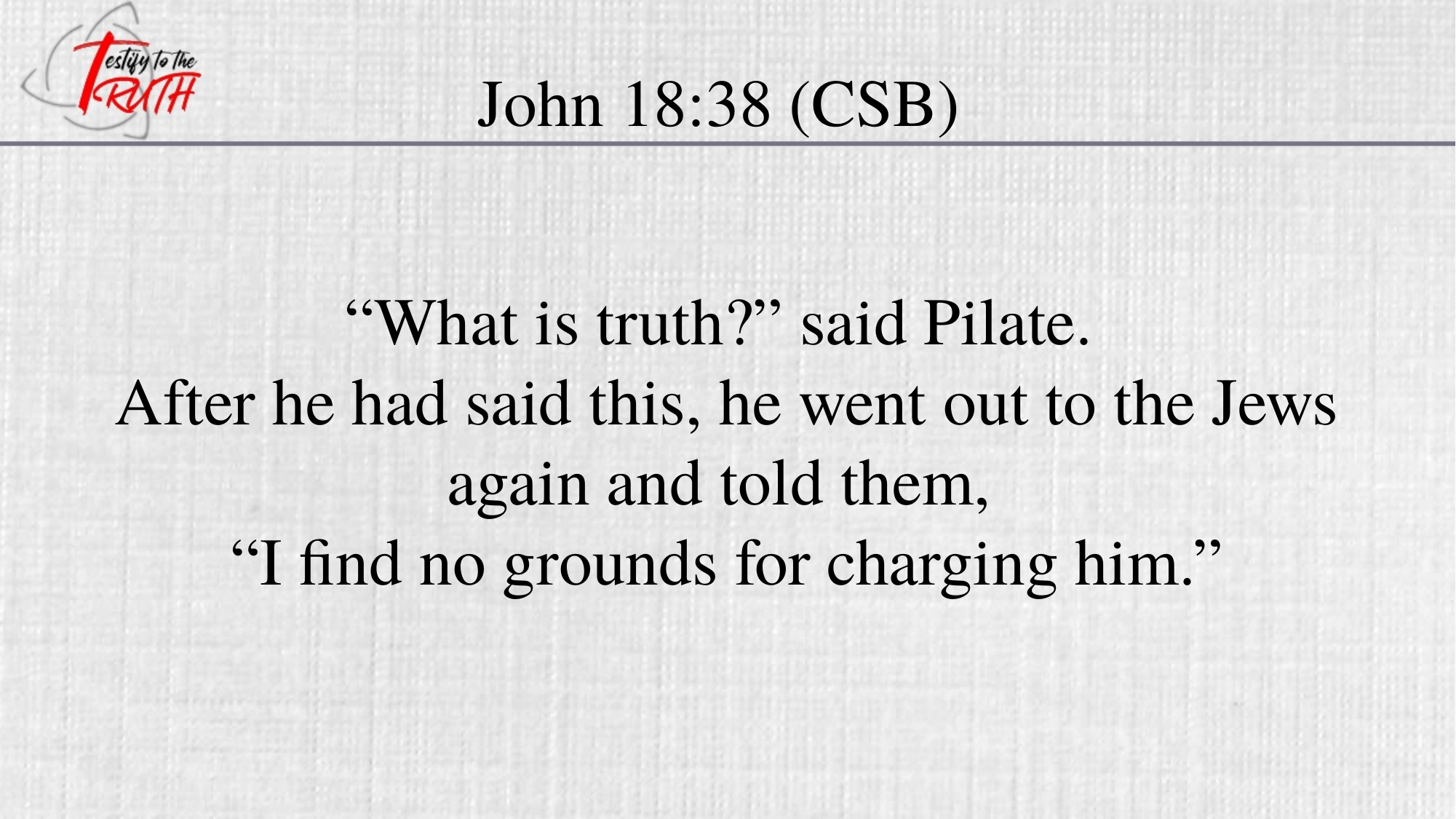

John 18:38 (CSB)
“What is truth?” said Pilate.
After he had said this, he went out to the Jews again and told them,
“I find no grounds for charging him.”